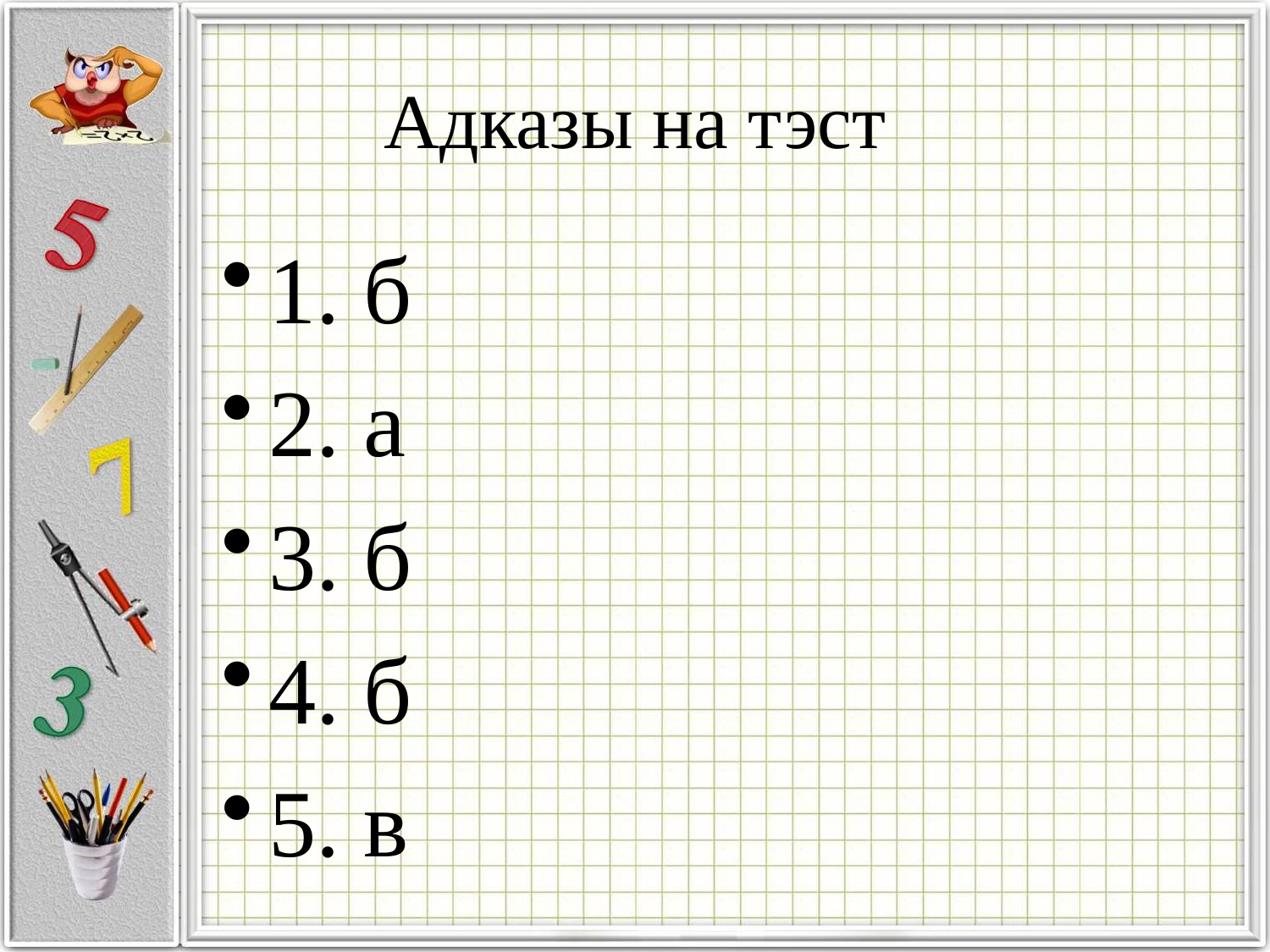

# Адказы на тэст
1. б
2. а
3. б
4. б
5. в